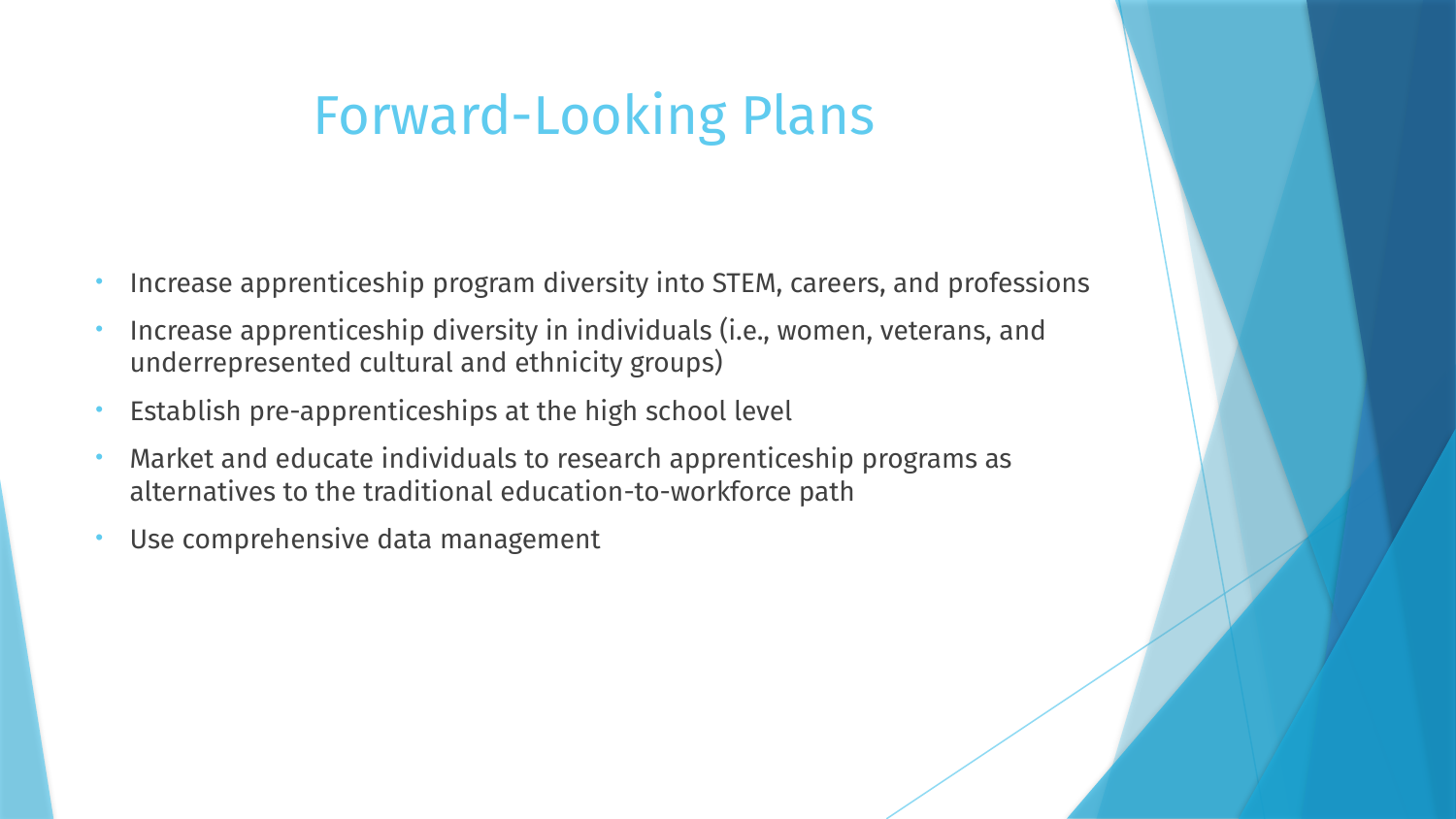

# Forward-Looking Plans
Increase apprenticeship program diversity into STEM, careers, and professions
Increase apprenticeship diversity in individuals (i.e., women, veterans, and underrepresented cultural and ethnicity groups)
Establish pre-apprenticeships at the high school level
Market and educate individuals to research apprenticeship programs as alternatives to the traditional education-to-workforce path
Use comprehensive data management